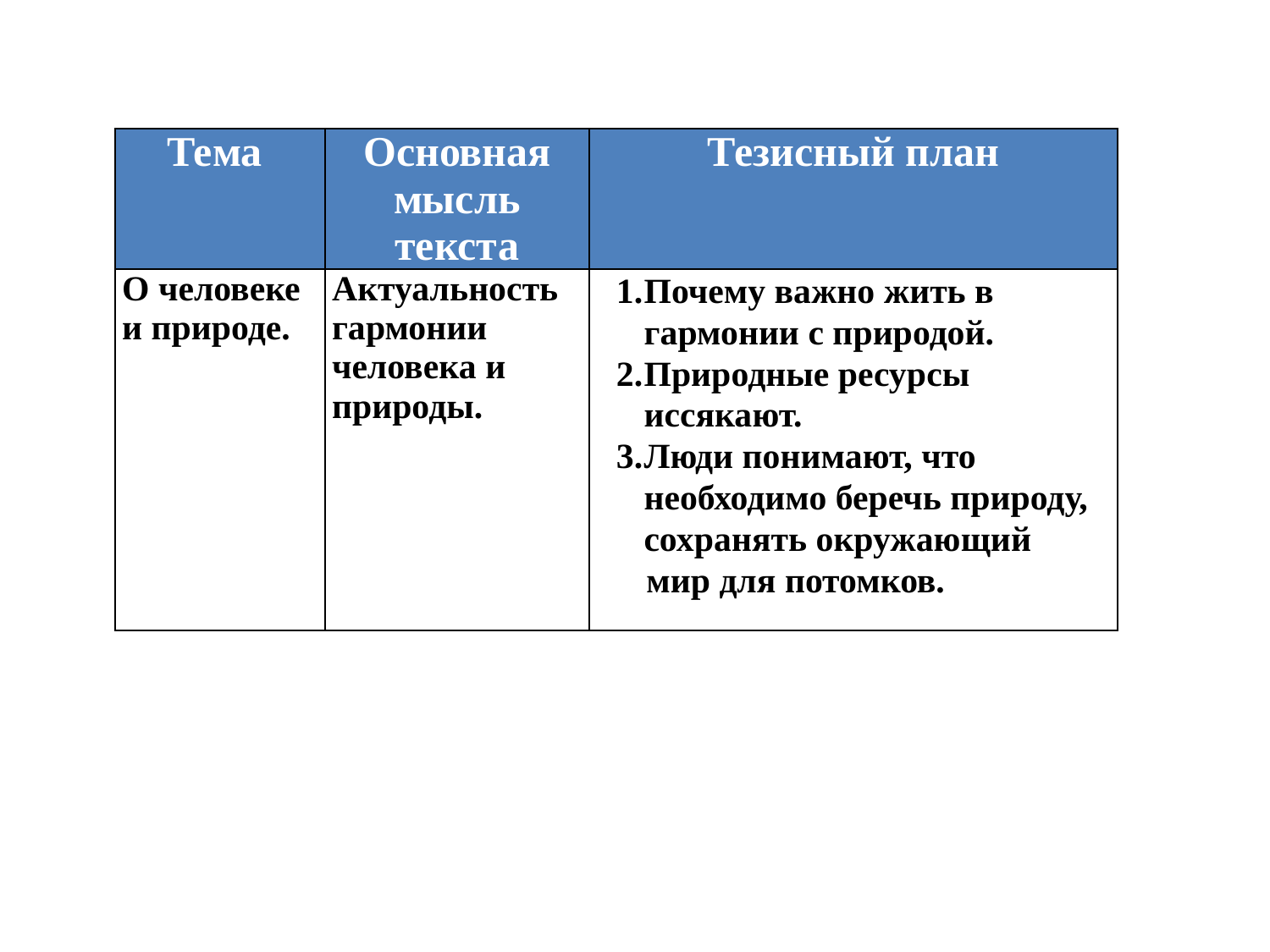

| Тема | Основная мысль текста | Тезисный план |
| --- | --- | --- |
| О человеке и природе. | Актуальность гармонии человека и природы. | Почему важно жить в гармонии с природой. Природные ресурсы иссякают. Люди понимают, что необходимо беречь природу, сохранять окружающий мир для потомков. |